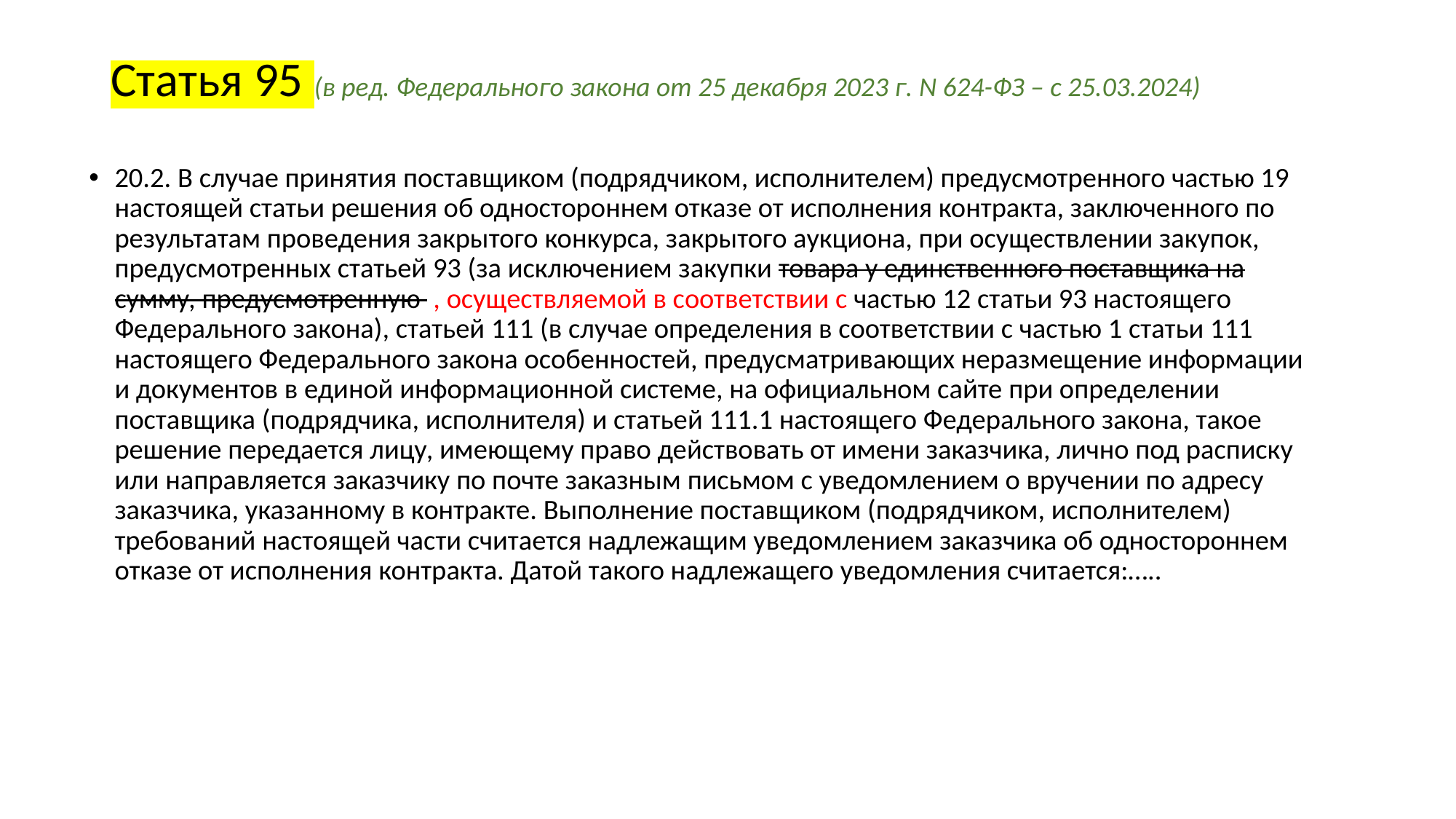

# Статья 95 (в ред. Федерального закона от 25 декабря 2023 г. N 624-ФЗ – с 25.03.2024)
20.2. В случае принятия поставщиком (подрядчиком, исполнителем) предусмотренного частью 19 настоящей статьи решения об одностороннем отказе от исполнения контракта, заключенного по результатам проведения закрытого конкурса, закрытого аукциона, при осуществлении закупок, предусмотренных статьей 93 (за исключением закупки товара у единственного поставщика на сумму, предусмотренную  , осуществляемой в соответствии с частью 12 статьи 93 настоящего Федерального закона), статьей 111 (в случае определения в соответствии с частью 1 статьи 111 настоящего Федерального закона особенностей, предусматривающих неразмещение информации и документов в единой информационной системе, на официальном сайте при определении поставщика (подрядчика, исполнителя) и статьей 111.1 настоящего Федерального закона, такое решение передается лицу, имеющему право действовать от имени заказчика, лично под расписку или направляется заказчику по почте заказным письмом с уведомлением о вручении по адресу заказчика, указанному в контракте. Выполнение поставщиком (подрядчиком, исполнителем) требований настоящей части считается надлежащим уведомлением заказчика об одностороннем отказе от исполнения контракта. Датой такого надлежащего уведомления считается:…..